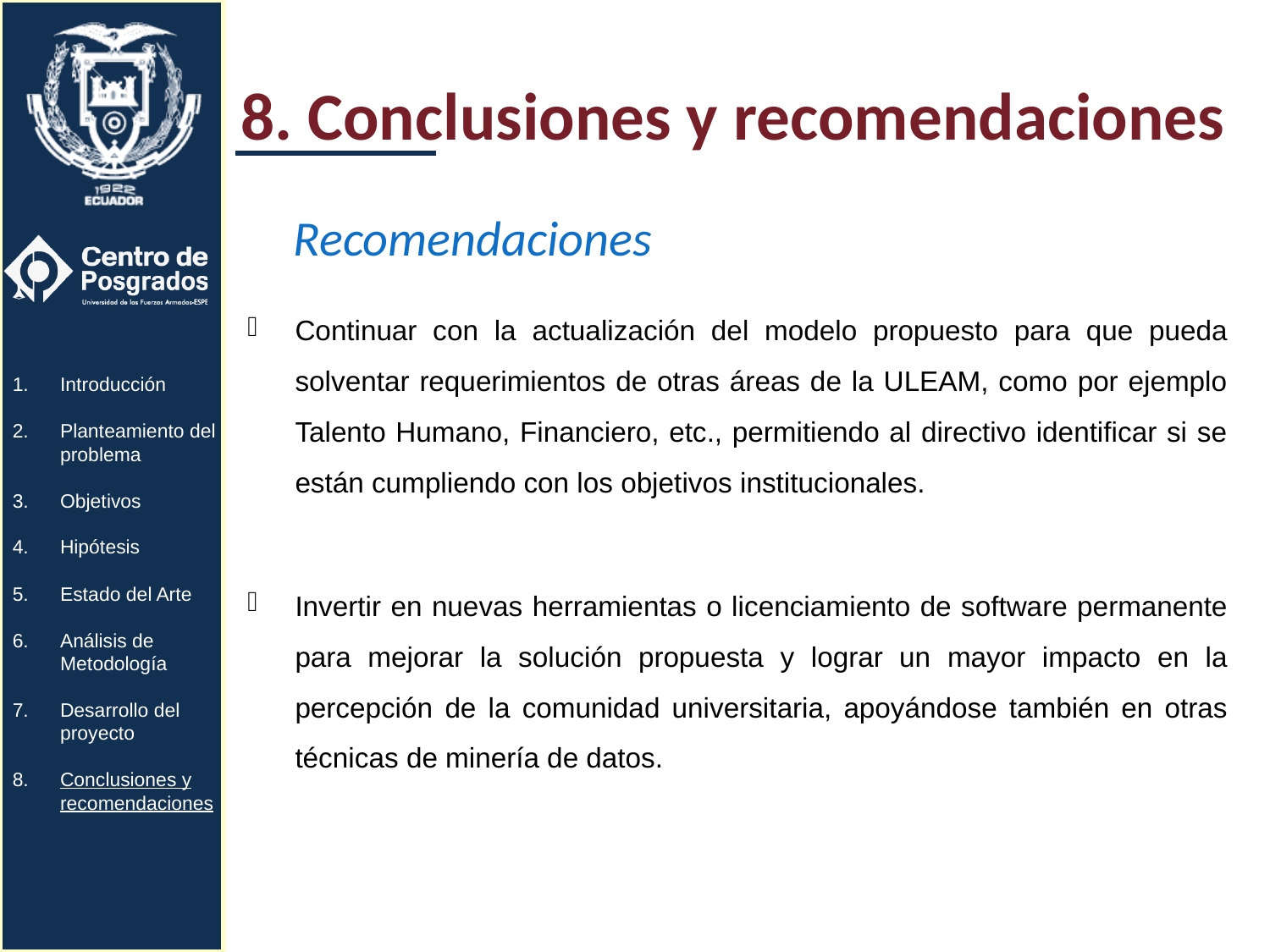

8. Conclusiones y recomendaciones
Recomendaciones
Continuar con la actualización del modelo propuesto para que pueda solventar requerimientos de otras áreas de la ULEAM, como por ejemplo Talento Humano, Financiero, etc., permitiendo al directivo identificar si se están cumpliendo con los objetivos institucionales.

Invertir en nuevas herramientas o licenciamiento de software permanente para mejorar la solución propuesta y lograr un mayor impacto en la percepción de la comunidad universitaria, apoyándose también en otras técnicas de minería de datos.
Introducción

Planteamiento del problema

Objetivos

Hipótesis

Estado del Arte

Análisis de Metodología

Desarrollo del proyecto

Conclusiones y recomendaciones